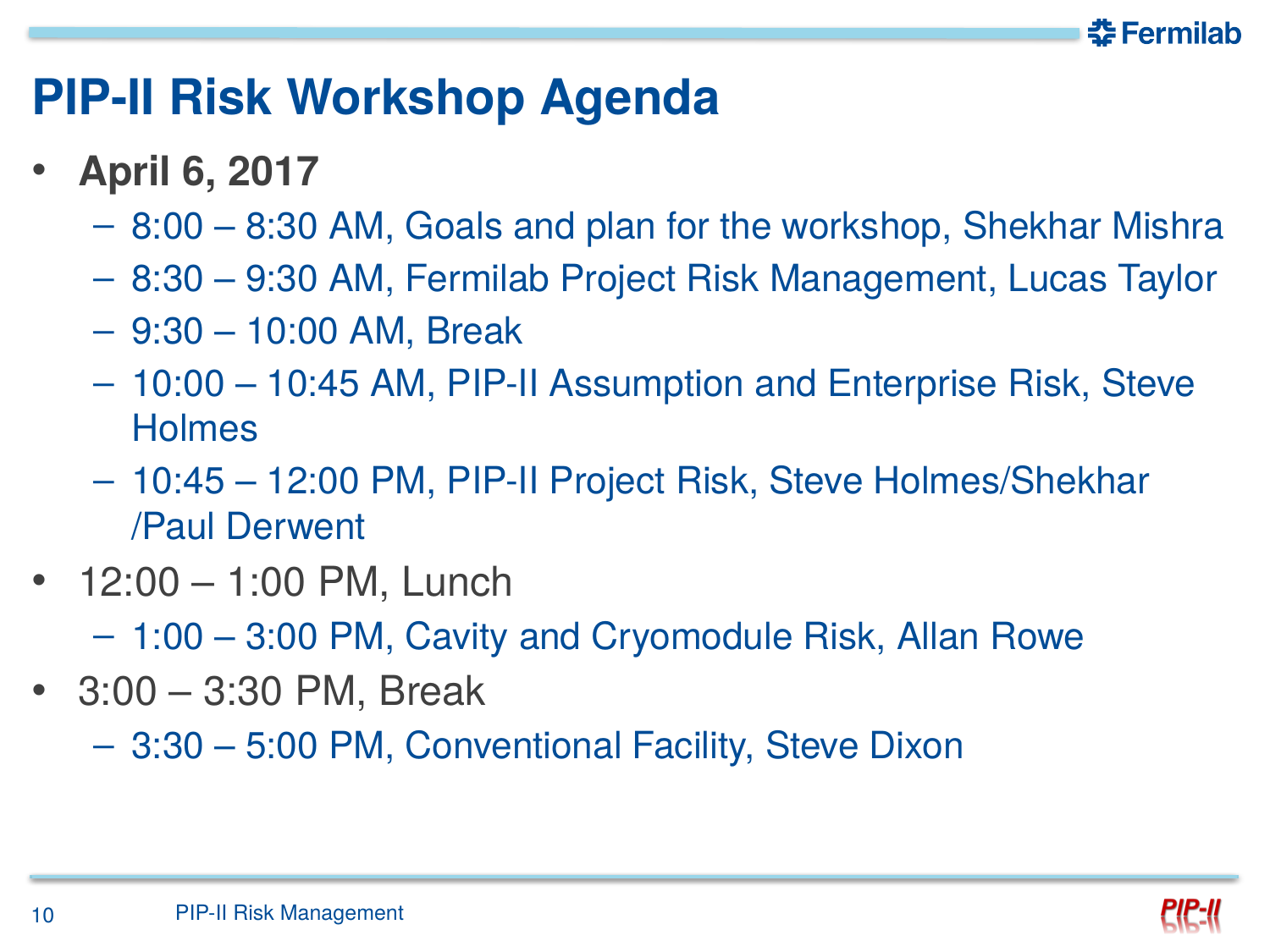

# PIP-II Risk Workshop Agenda
April 6, 2017
8:00 – 8:30 AM, Goals and plan for the workshop, Shekhar Mishra
8:30 – 9:30 AM, Fermilab Project Risk Management, Lucas Taylor
9:30 – 10:00 AM, Break
10:00 – 10:45 AM, PIP-II Assumption and Enterprise Risk, Steve Holmes
10:45 – 12:00 PM, PIP-II Project Risk, Steve Holmes/Shekhar /Paul Derwent
12:00 – 1:00 PM, Lunch
1:00 – 3:00 PM, Cavity and Cryomodule Risk, Allan Rowe
3:00 – 3:30 PM, Break
3:30 – 5:00 PM, Conventional Facility, Steve Dixon
PIP-II Risk Management
10